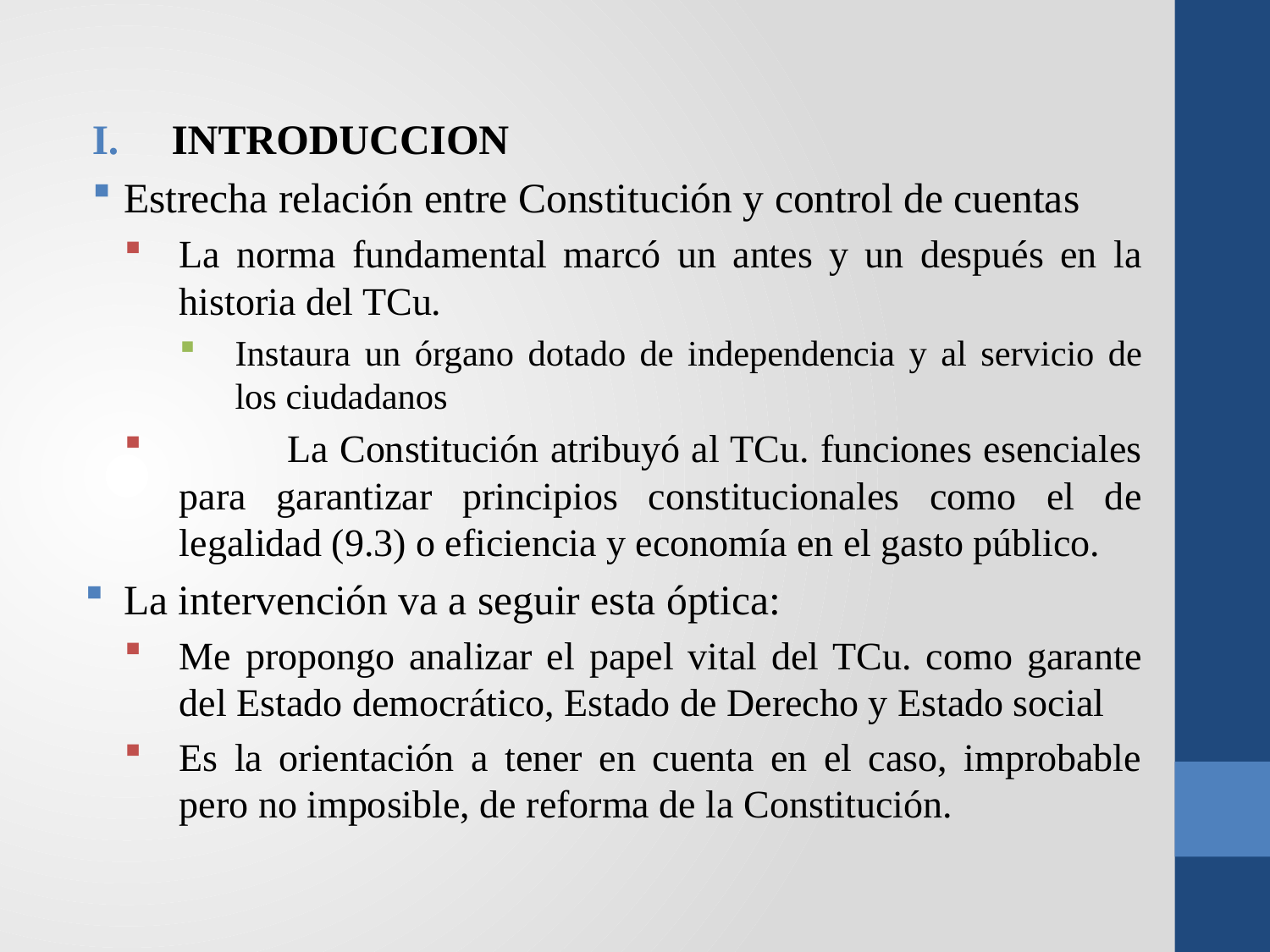

INTRODUCCION
Estrecha relación entre Constitución y control de cuentas
La norma fundamental marcó un antes y un después en la historia del TCu.
Instaura un órgano dotado de independencia y al servicio de los ciudadanos
	La Constitución atribuyó al TCu. funciones esenciales para garantizar principios constitucionales como el de legalidad (9.3) o eficiencia y economía en el gasto público.
La intervención va a seguir esta óptica:
Me propongo analizar el papel vital del TCu. como garante del Estado democrático, Estado de Derecho y Estado social
Es la orientación a tener en cuenta en el caso, improbable pero no imposible, de reforma de la Constitución.